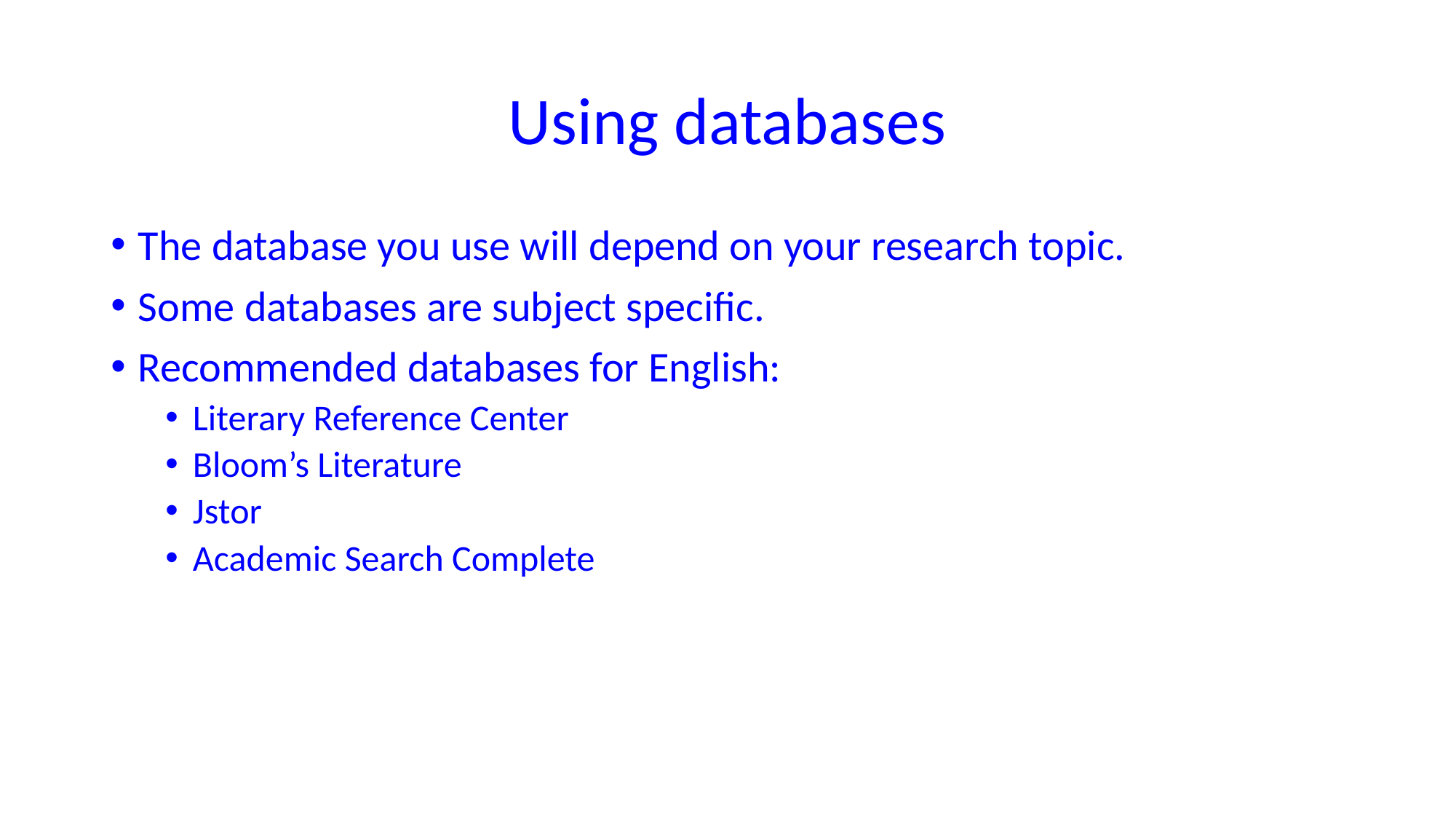

# Using databases
The database you use will depend on your research topic.
Some databases are subject specific.
Recommended databases for English:
Literary Reference Center
Bloom’s Literature
Jstor
Academic Search Complete